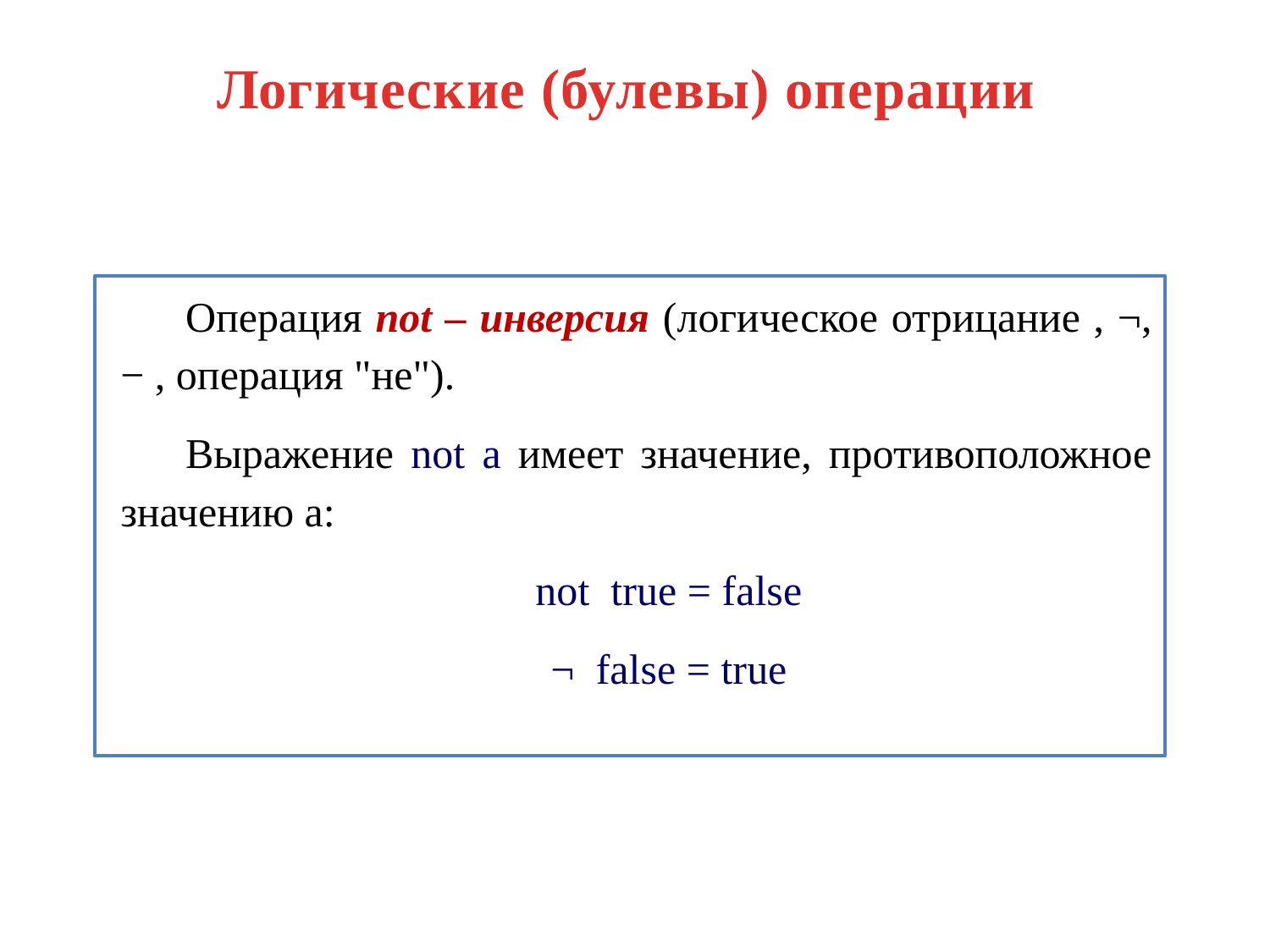

# Логические (булевы) операции
Операция not – инверсия (логическое отрицание , ¬, − , операция "не").
Выражение not a имеет значение, противоположное значению a:
not  true = false
¬  false = true